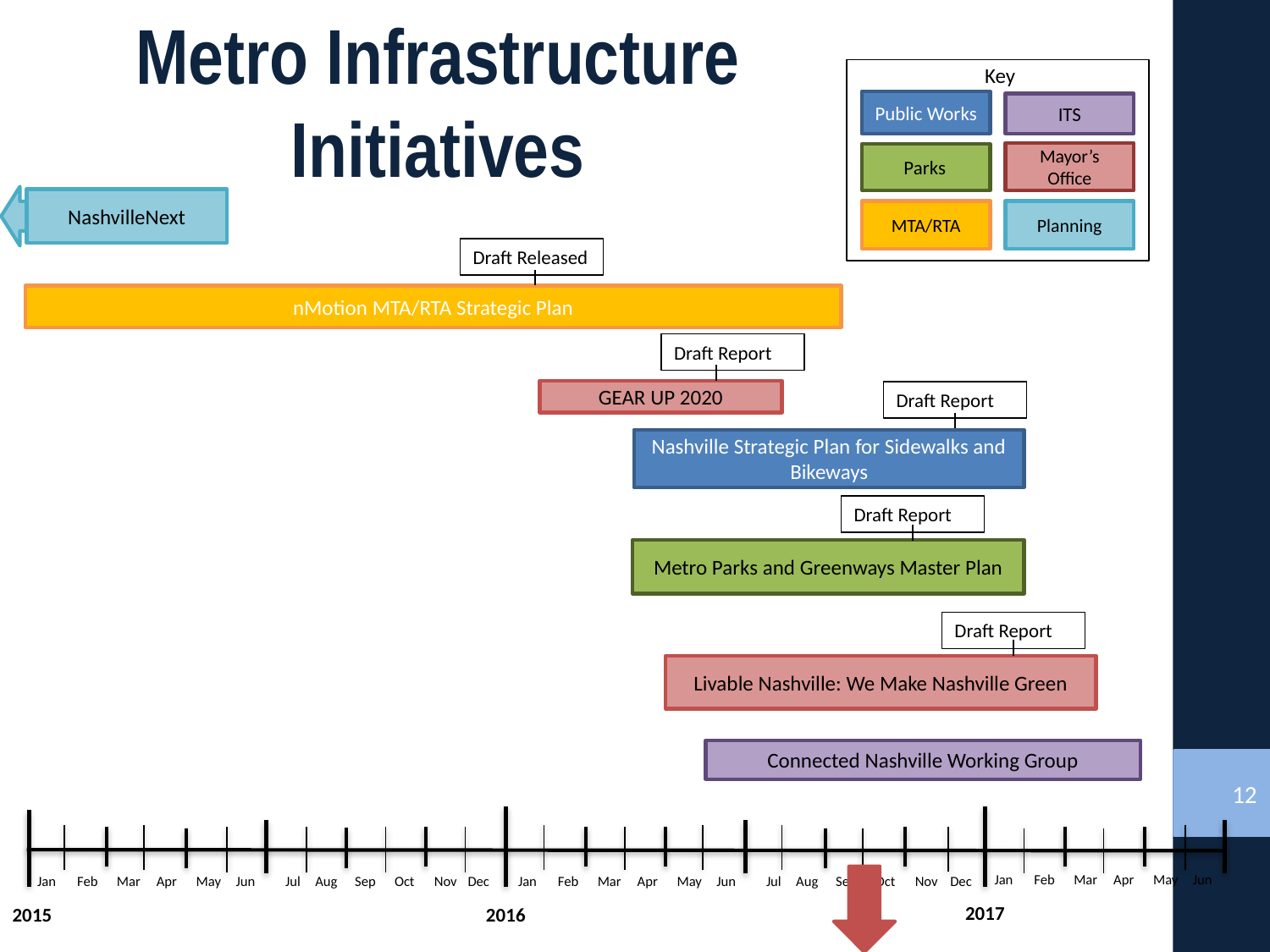

Metro Infrastructure Initiatives
Key

Public Works
ITS
Mayor’s Office
Parks

NashvilleNext
MTA/RTA
Planning
Draft Released
nMotion MTA/RTA Strategic Plan
Draft Report
GEAR UP 2020
Draft Report
Nashville Strategic Plan for Sidewalks and Bikeways
Draft Report
Metro Parks and Greenways Master Plan
Draft Report
Livable Nashville: We Make Nashville Green
Connected Nashville Working Group
12
2017
2015
Jan
Feb
Mar
Apr
May
Jun
Jan
Feb
Mar
Apr
May
Jun
Jul
Aug
Sep
Oct
Nov
Dec
Jan
Feb
Mar
Apr
May
Jun
Jul
Aug
Sep
Oct
Nov
Dec
2016